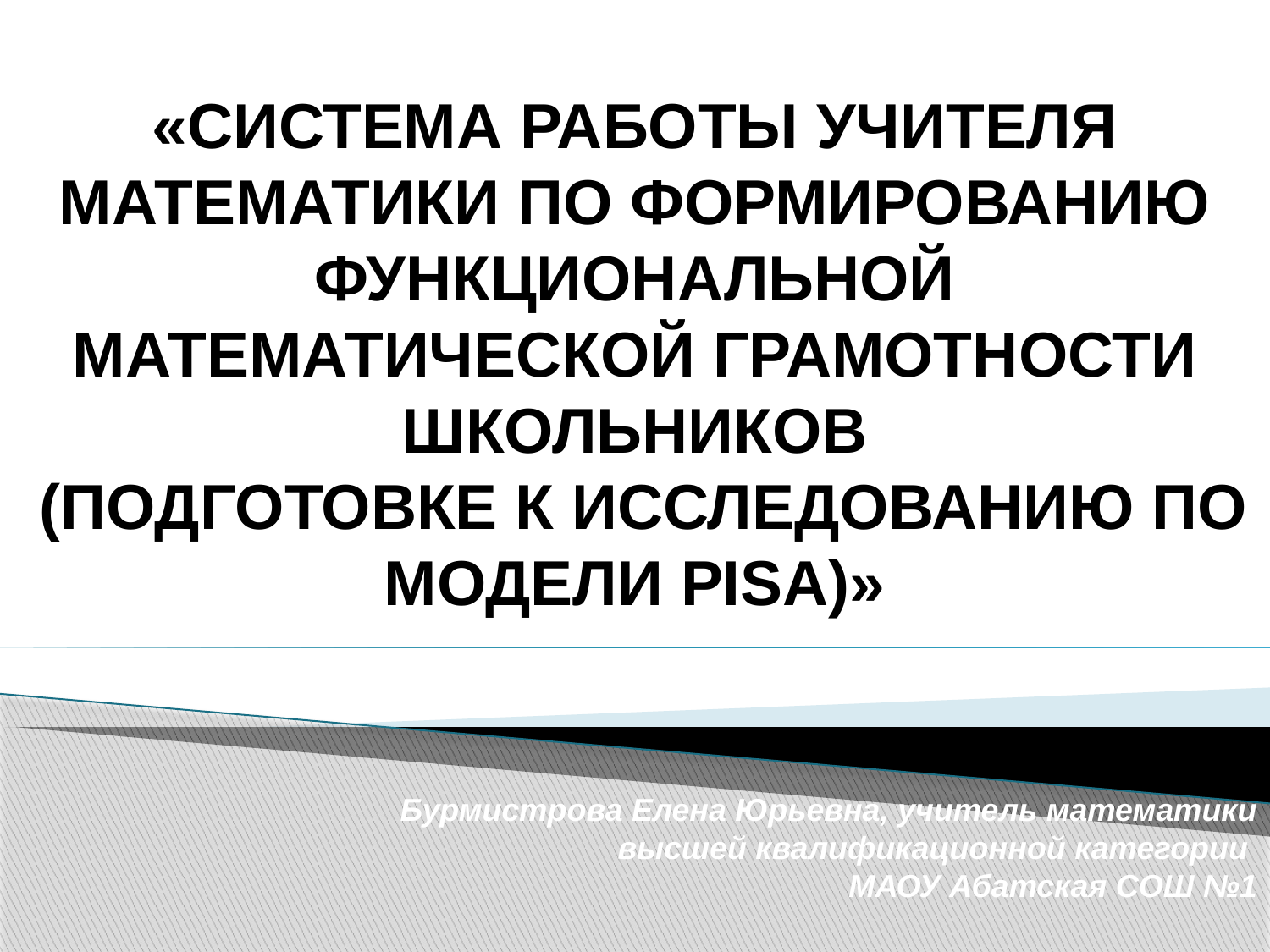

# «Система работы учителя математики по формированию функциональной математической грамотности школьников (подготовке к исследованию ПО МОДЕЛИ PISA)»
Бурмистрова Елена Юрьевна, учитель математики высшей квалификационной категории
МАОУ Абатская СОШ №1